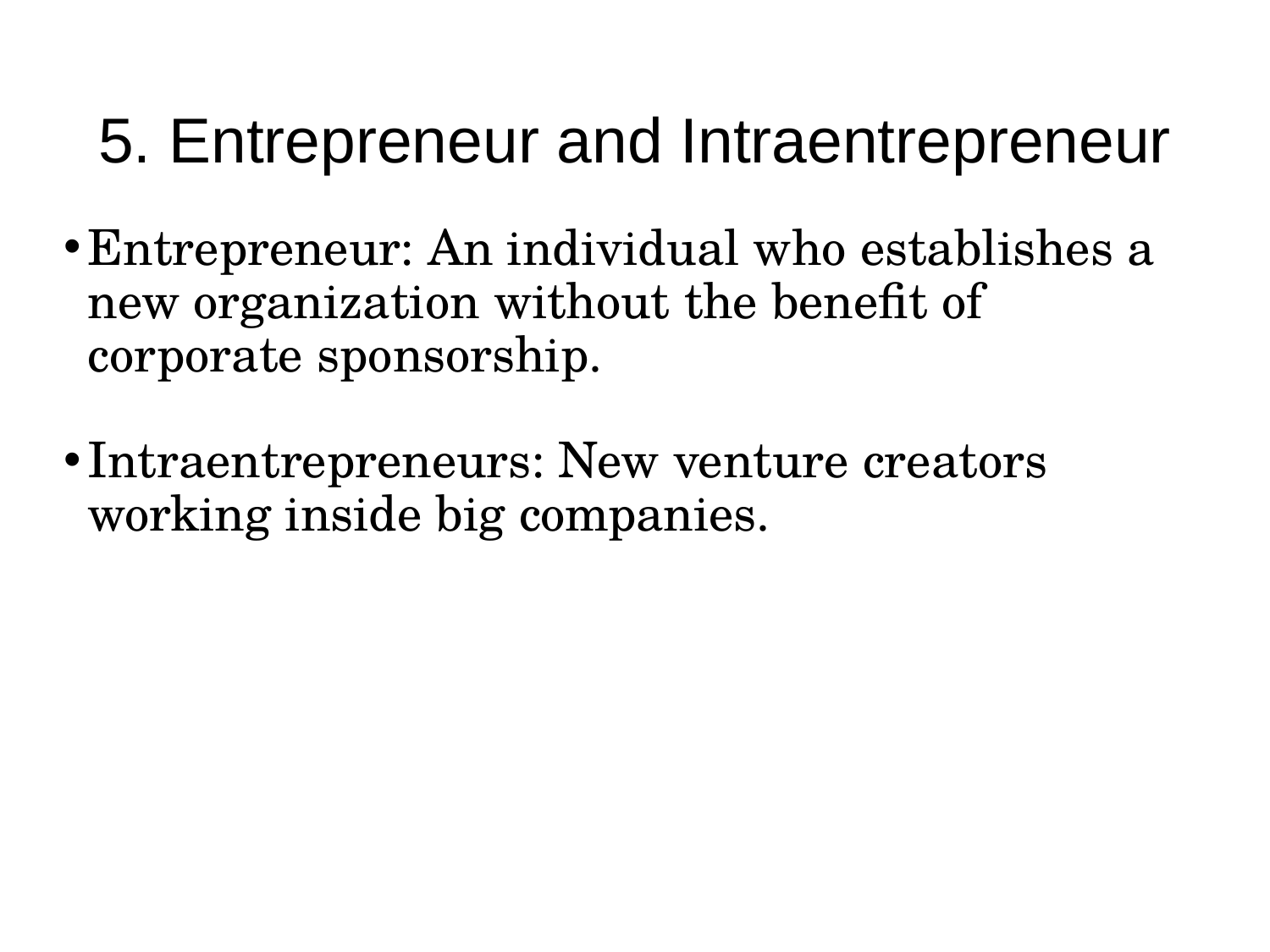

# 5. Entrepreneur and Intraentrepreneur
Entrepreneur: An individual who establishes a new organization without the benefit of corporate sponsorship.

Intraentrepreneurs: New venture creators working inside big companies.